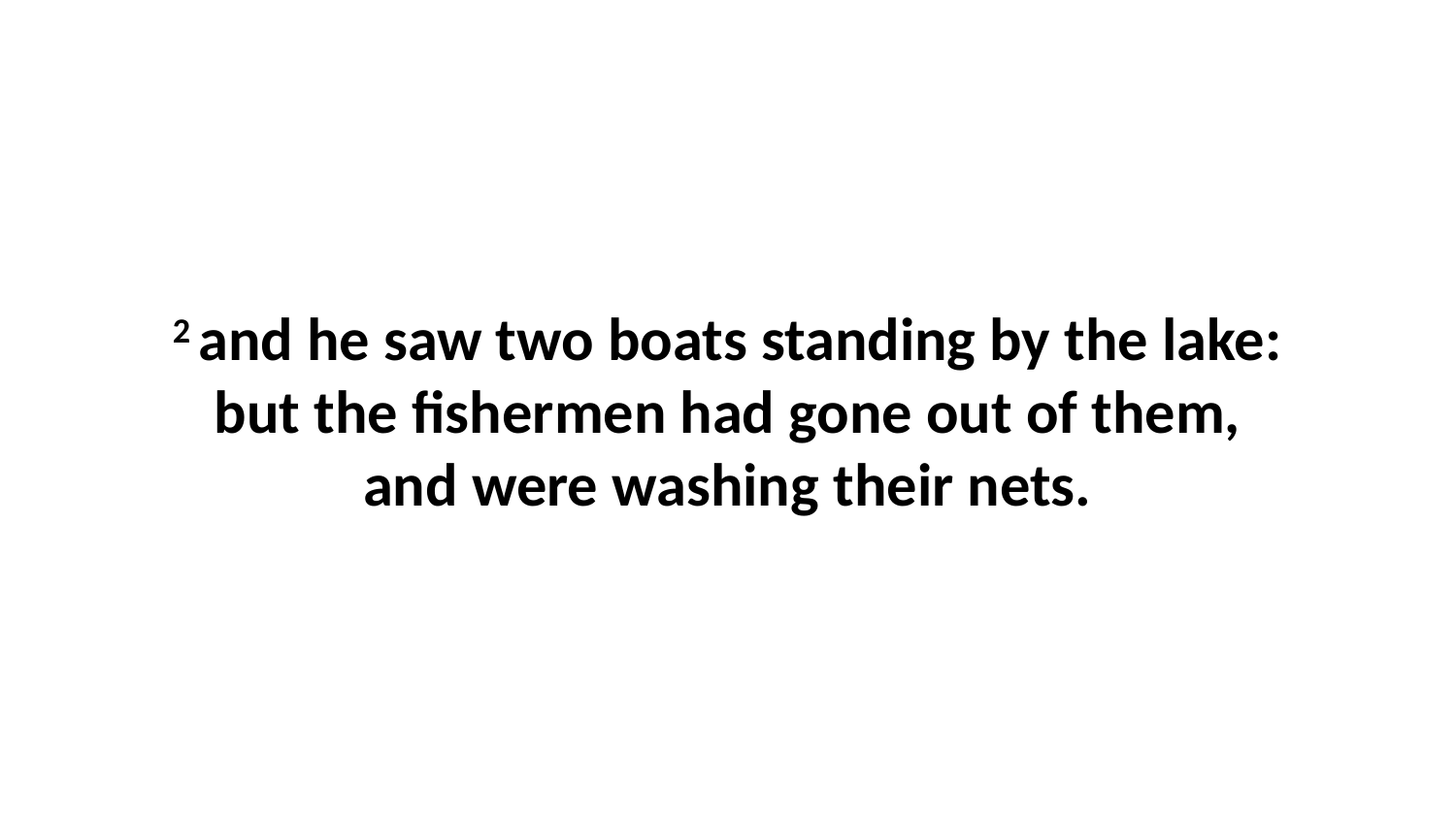

2 and he saw two boats standing by the lake: but the fishermen had gone out of them, and were washing their nets.